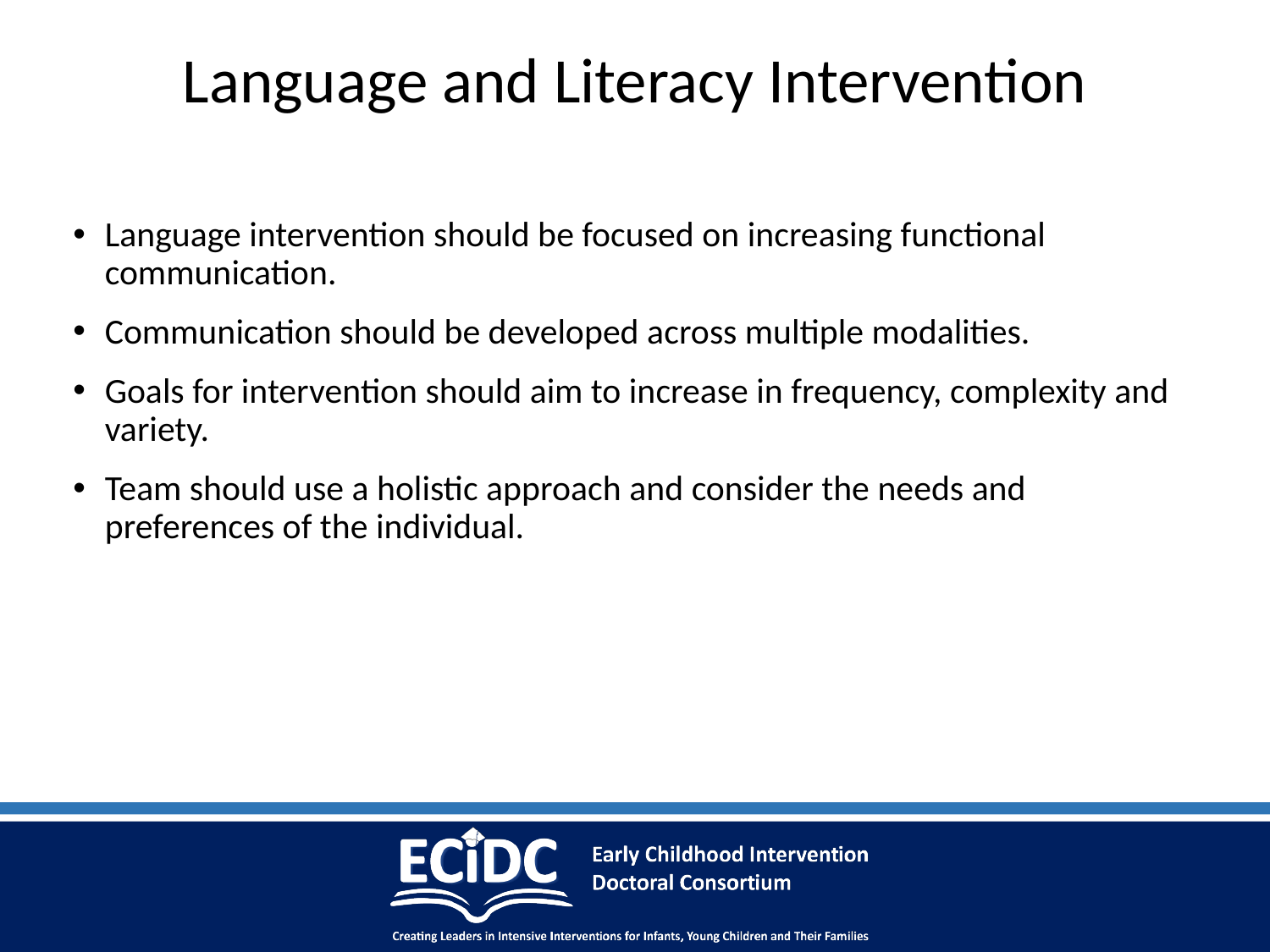

# Language and Literacy Intervention
Language intervention should be focused on increasing functional communication.
Communication should be developed across multiple modalities.
Goals for intervention should aim to increase in frequency, complexity and variety.
Team should use a holistic approach and consider the needs and preferences of the individual.